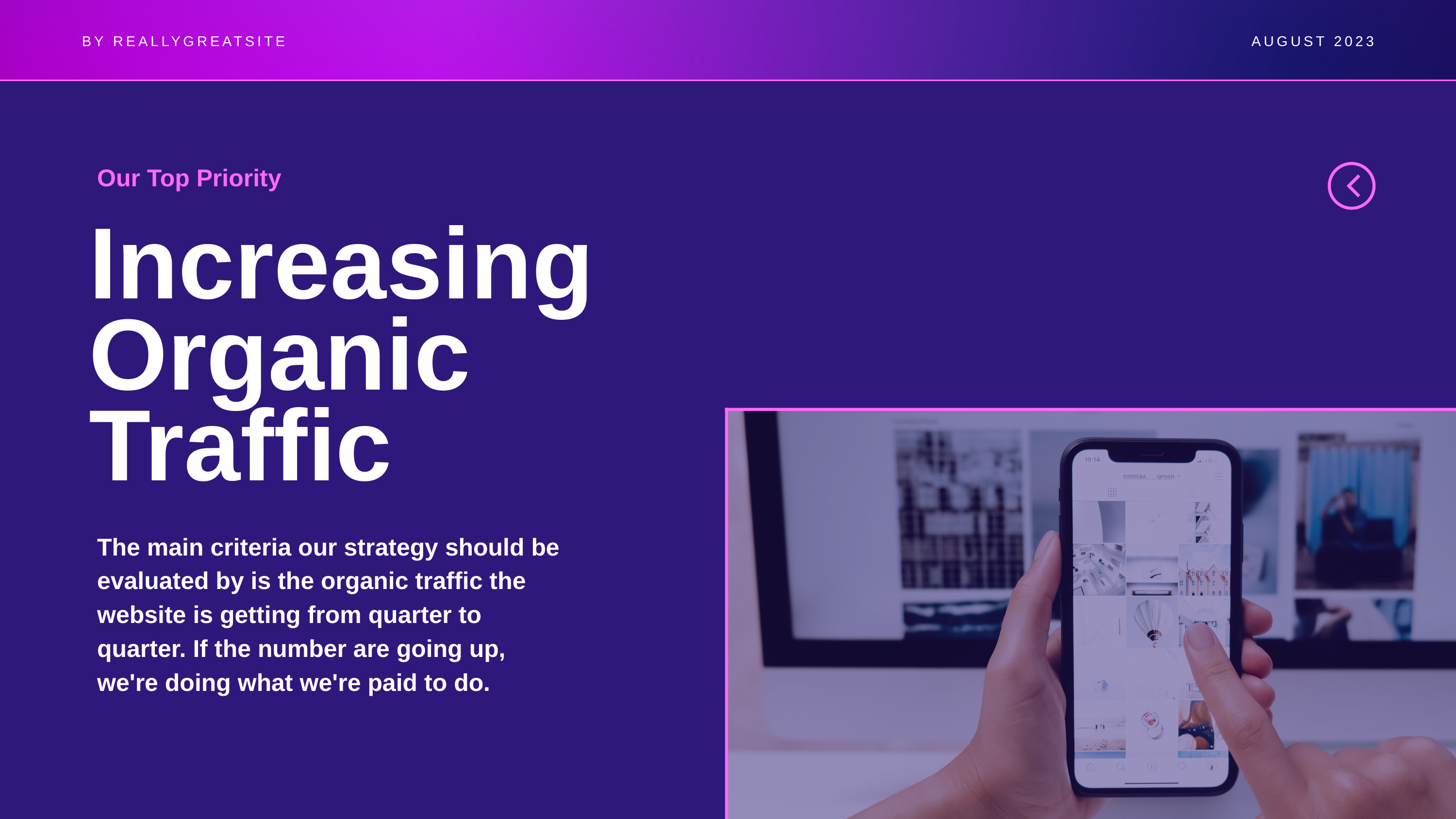

BY REALLYGREATSITE
AUGUST 2023

Our Top Priority
Increasing Organic Traffic

The main criteria our strategy should be evaluated by is the organic traffic the website is getting from quarter to quarter. If the number are going up, we're doing what we're paid to do.